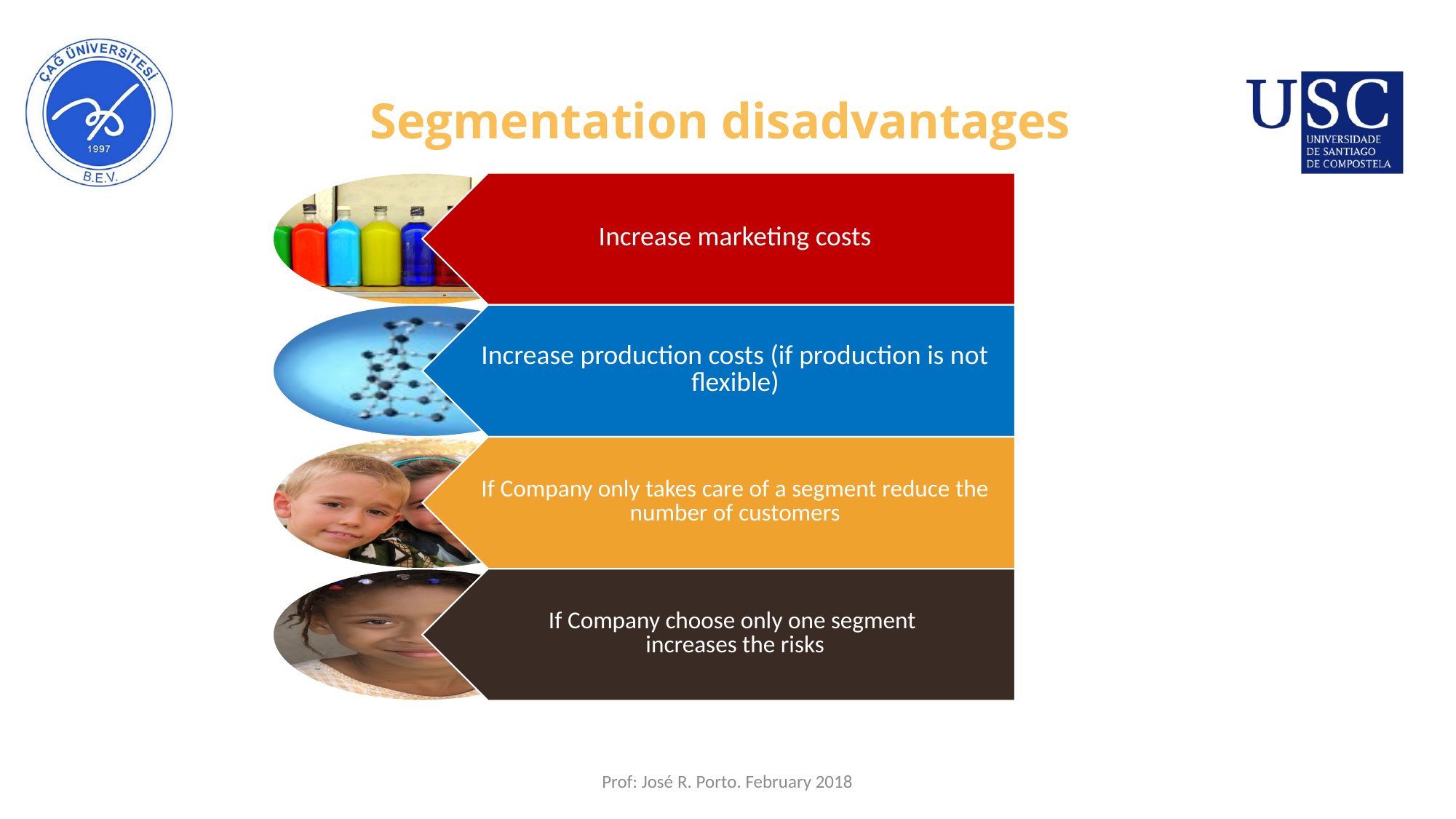

79
# Segmentation disadvantages
Increase marketing costs
Increase production costs (if production is not flexible)
If Company only takes care of a segment reduce the number of customers
If Company choose only one segment
increases the risks
Prof: José R. Porto. February 2018